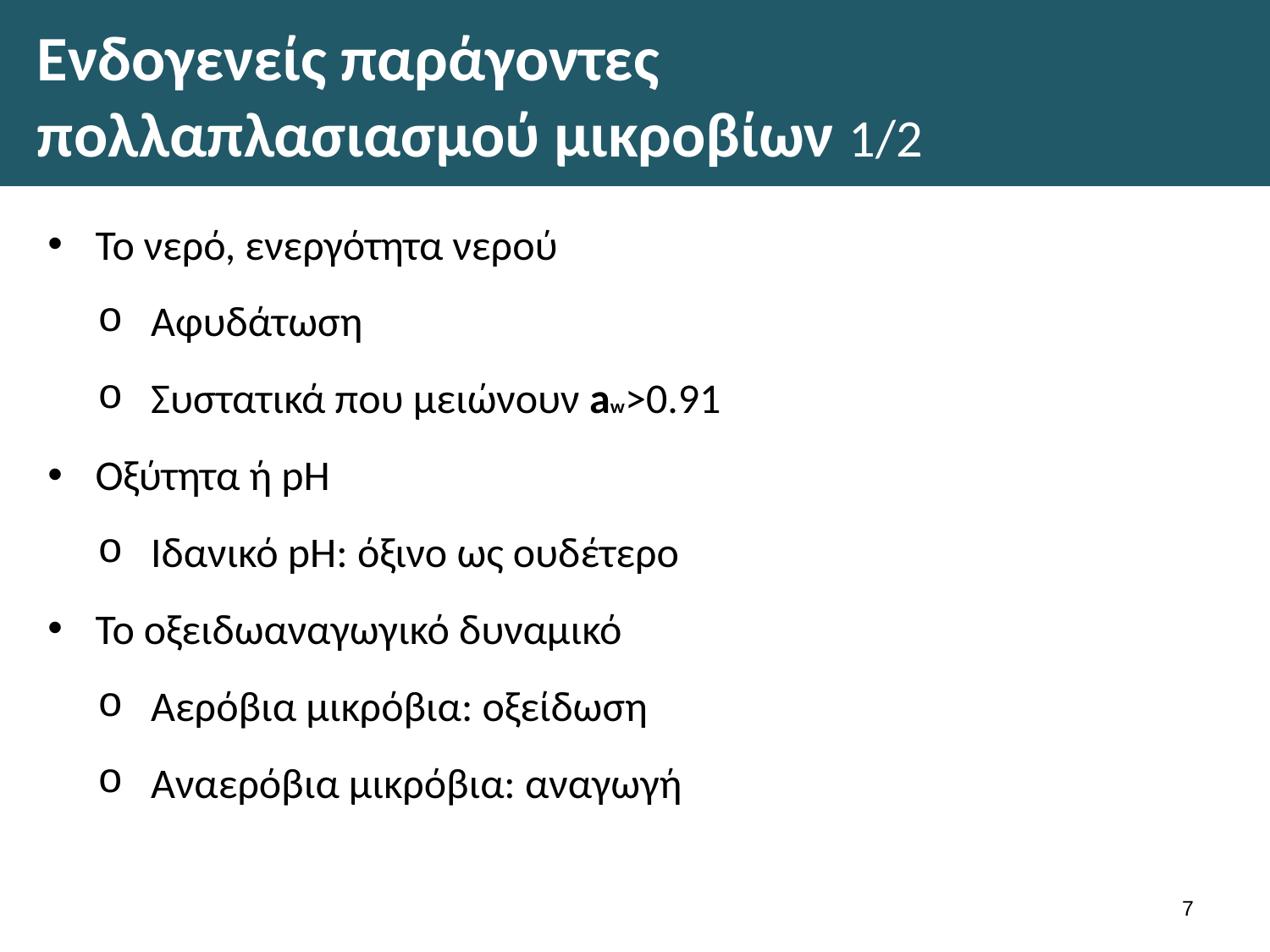

# Ενδογενείς παράγοντες πολλαπλασιασμού μικροβίων 1/2
Το νερό, ενεργότητα νερού
Αφυδάτωση
Συστατικά που μειώνουν aw>0.91
Οξύτητα ή pH
Ιδανικό pH: όξινο ως ουδέτερο
Το οξειδωαναγωγικό δυναμικό
Αερόβια μικρόβια: οξείδωση
Αναερόβια μικρόβια: αναγωγή
7